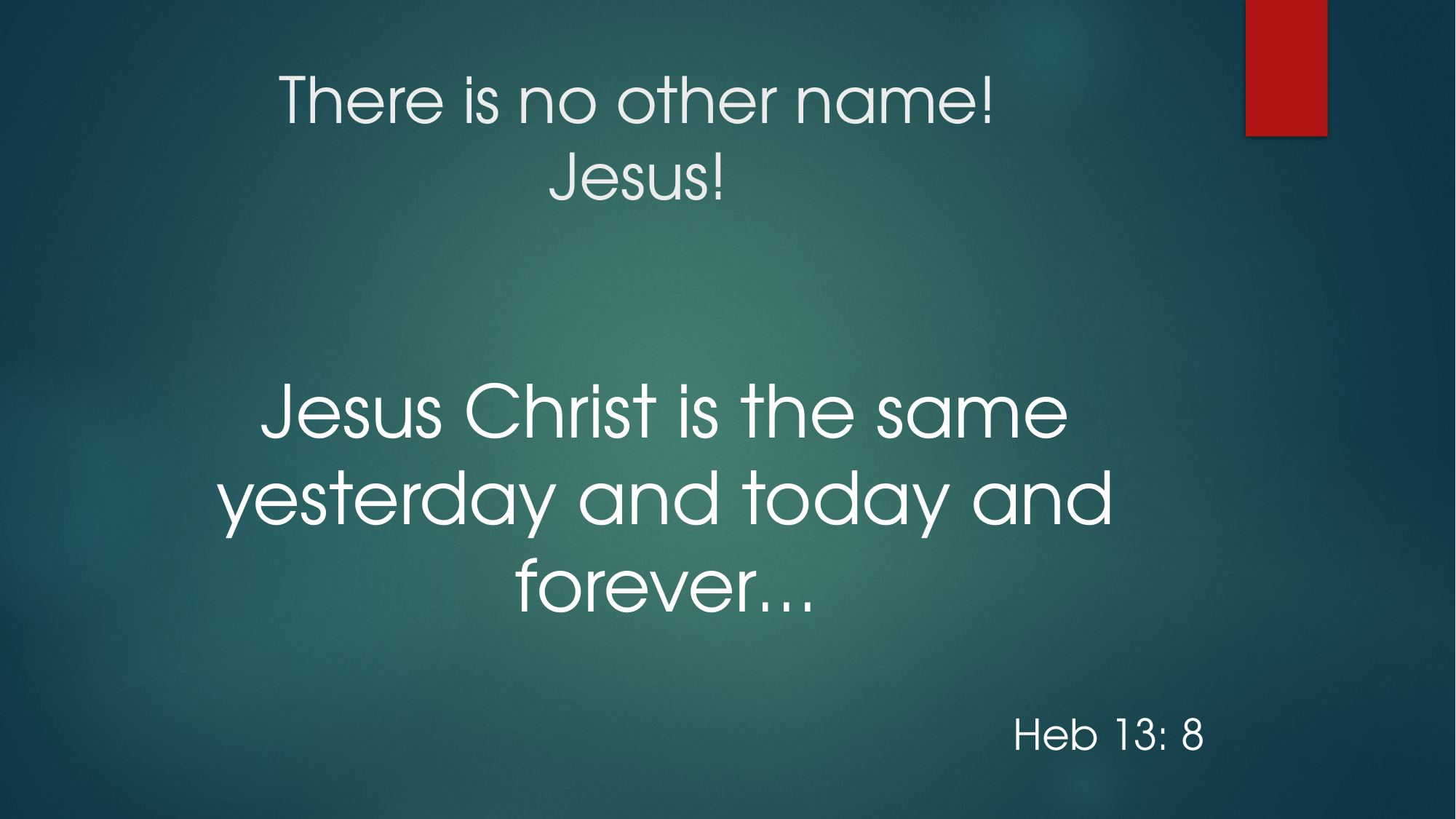

# There is no other name! Jesus!
Jesus Christ is the same yesterday and today and forever…
Heb 13: 8